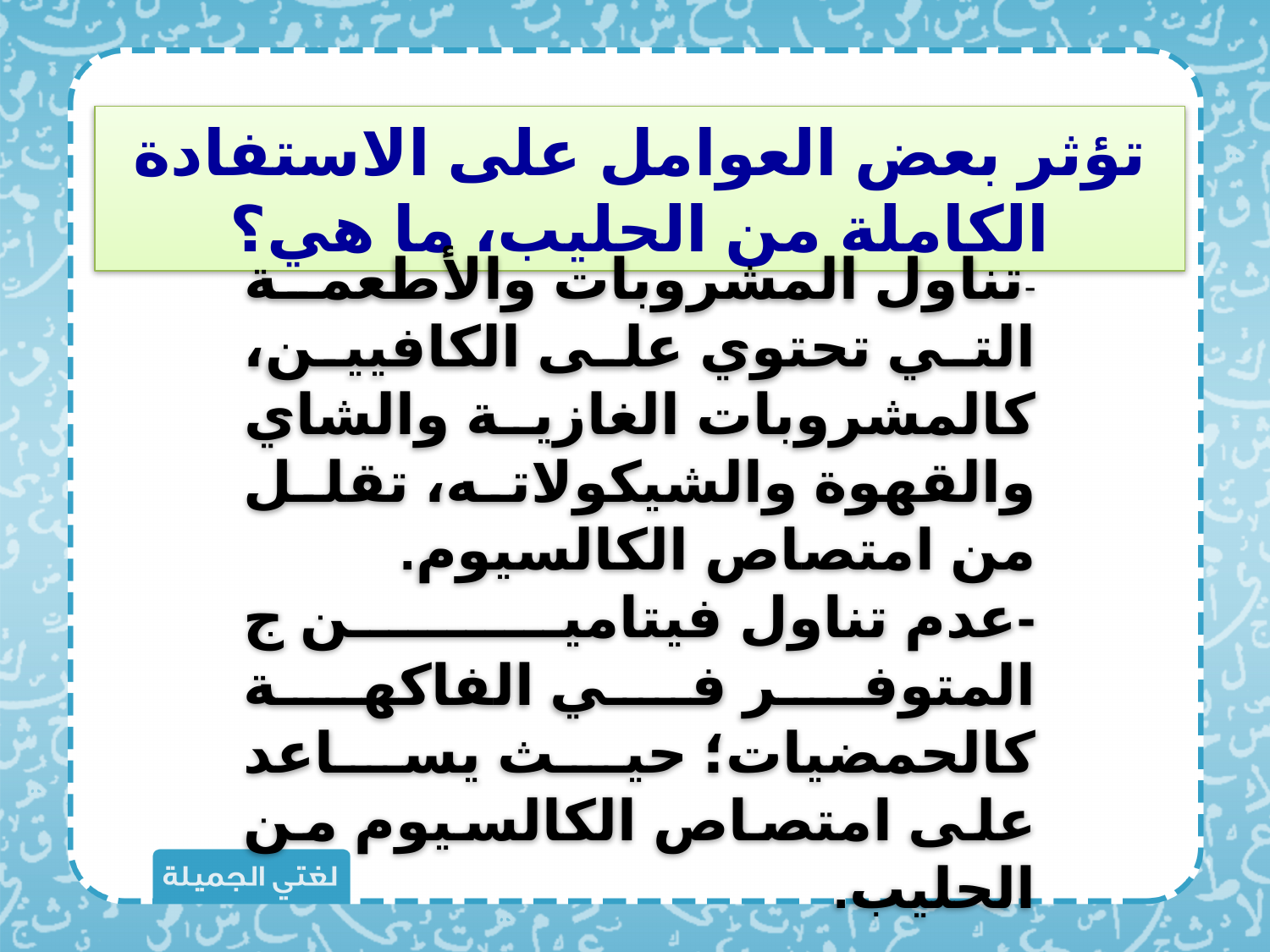

تؤثر بعض العوامل على الاستفادة الكاملة من الحليب، ما هي؟
-تناول المشروبات والأطعمة التي تحتوي على الكافيين، كالمشروبات الغازية والشاي والقهوة والشيكولاته، تقلل من امتصاص الكالسيوم.
-عدم تناول فيتامين ج المتوفر في الفاكهة كالحمضيات؛ حيث يساعد على امتصاص الكالسيوم من الحليب.